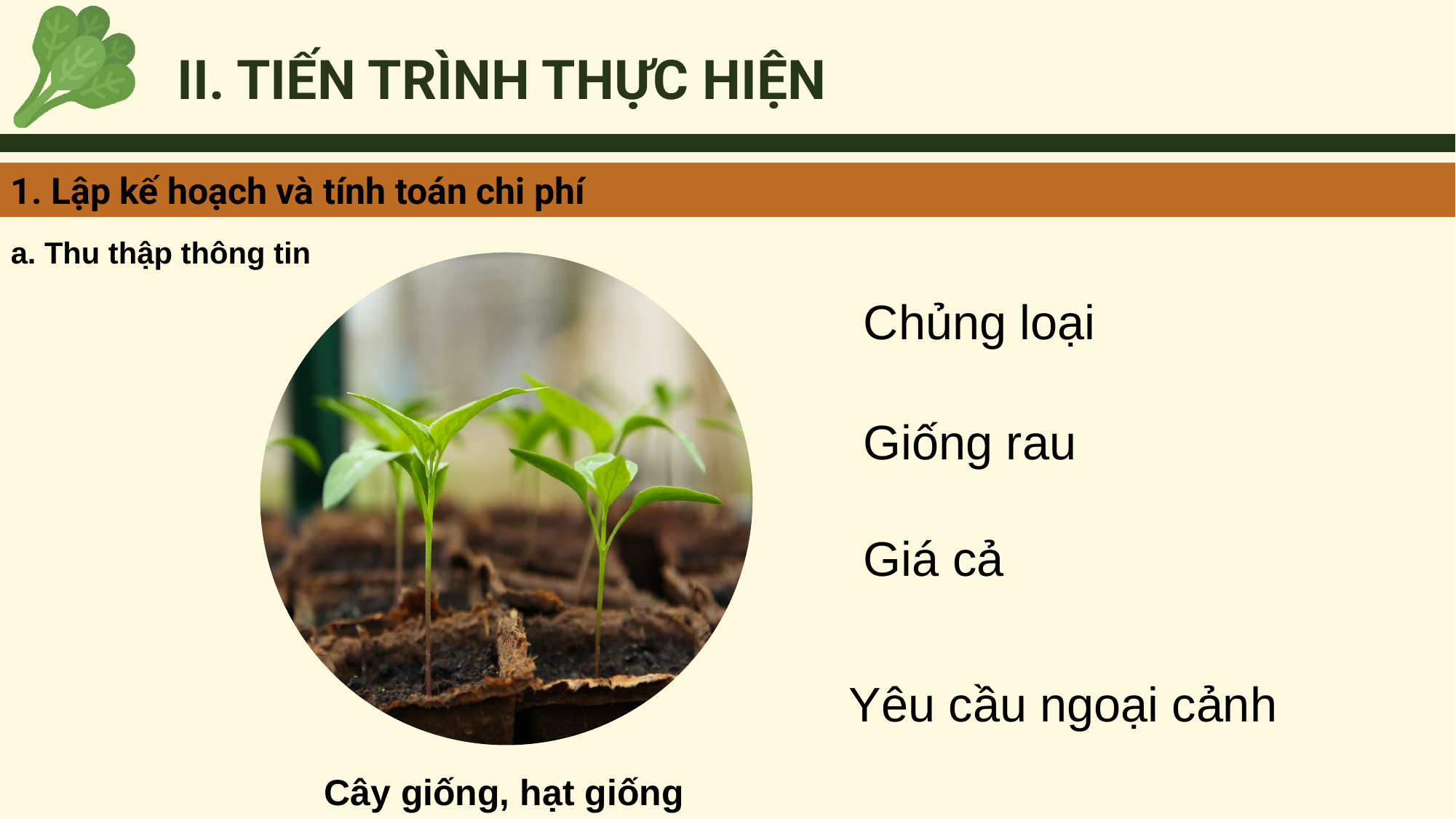

II. TIẾN TRÌNH THỰC HIỆN
1. Lập kế hoạch và tính toán chi phí
a. Thu thập thông tin

Chủng loại
Giống rau
Giá cả
Yêu cầu ngoại cảnh
Cây giống, hạt giống